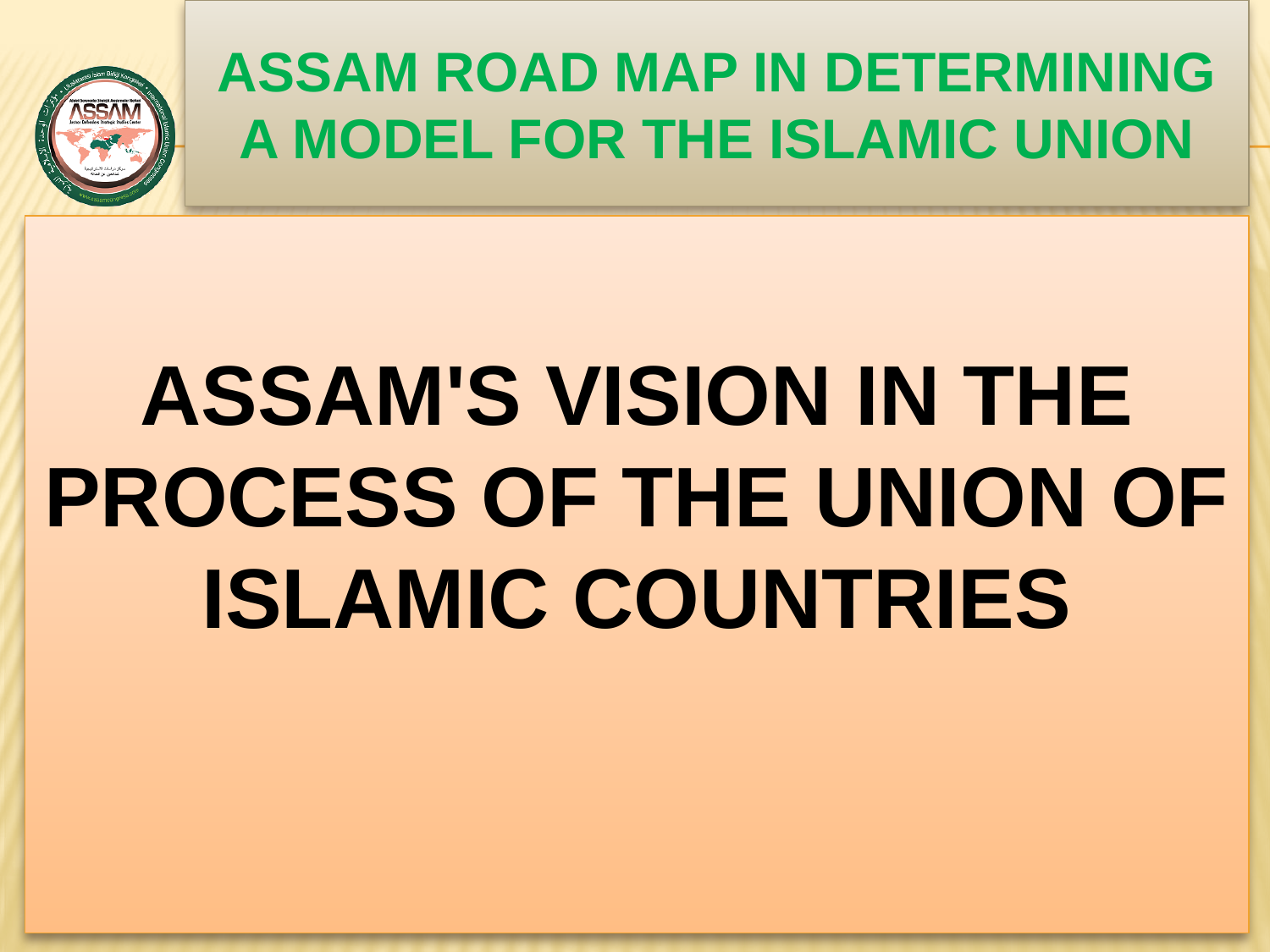

# ASSAM ROAD MAP IN DETERMINING A MODEL FOR THE ISLAMIC UNION
www.assam.org.tr

ASSAM'S VISION IN THE PROCESS OF THE UNION OF ISLAMIC COUNTRIES
19